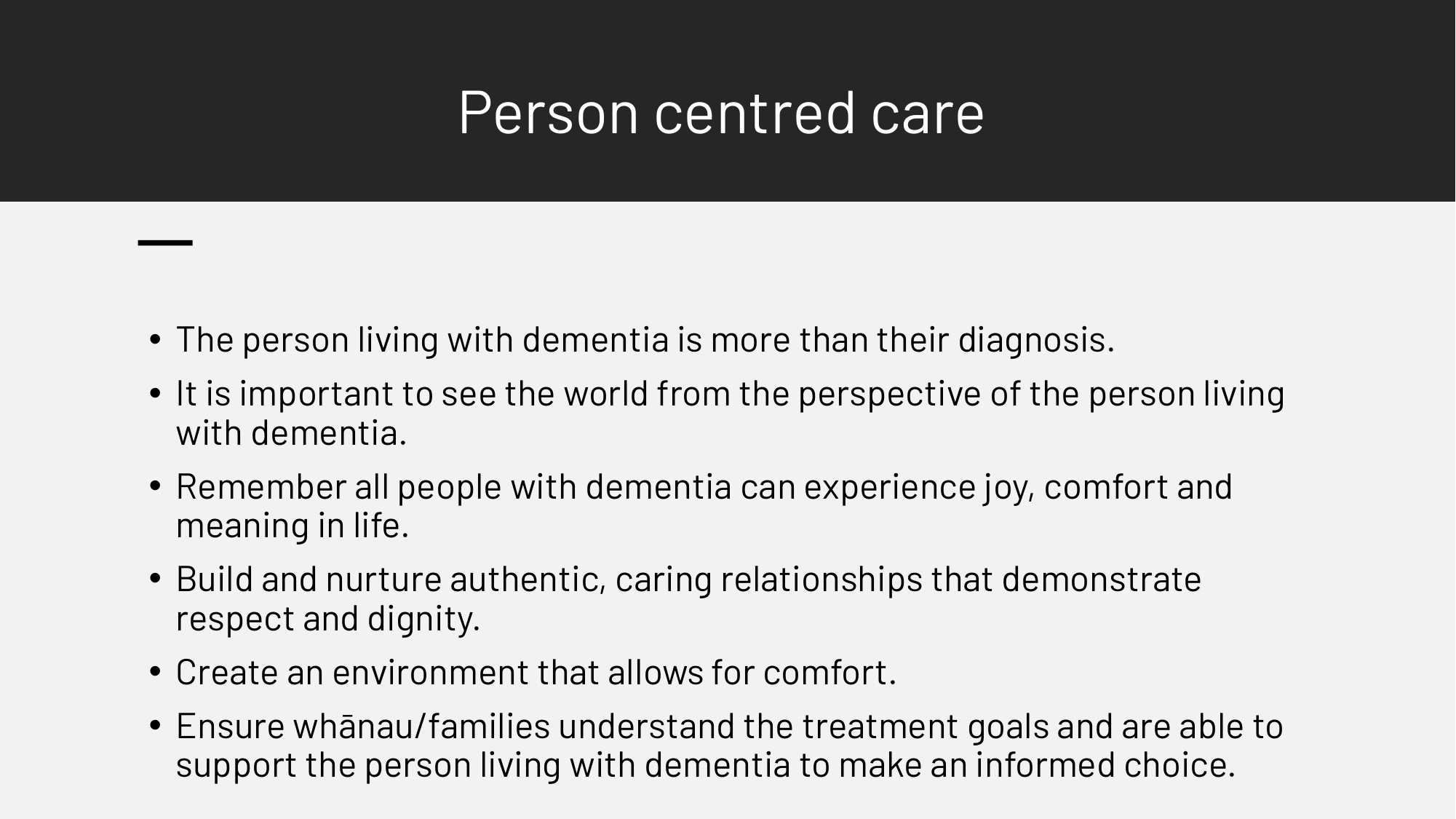

# Person centred care

The person living with dementia is more than their diagnosis.
It is important to see the world from the perspective of the person living with dementia.
Remember all people with dementia can experience joy, comfort and meaning in life.
Build and nurture authentic, caring relationships that demonstrate respect and dignity.
Create an environment that allows for comfort.
Ensure whānau/families understand the treatment goals and are able to support the person living with dementia to make an informed choice.